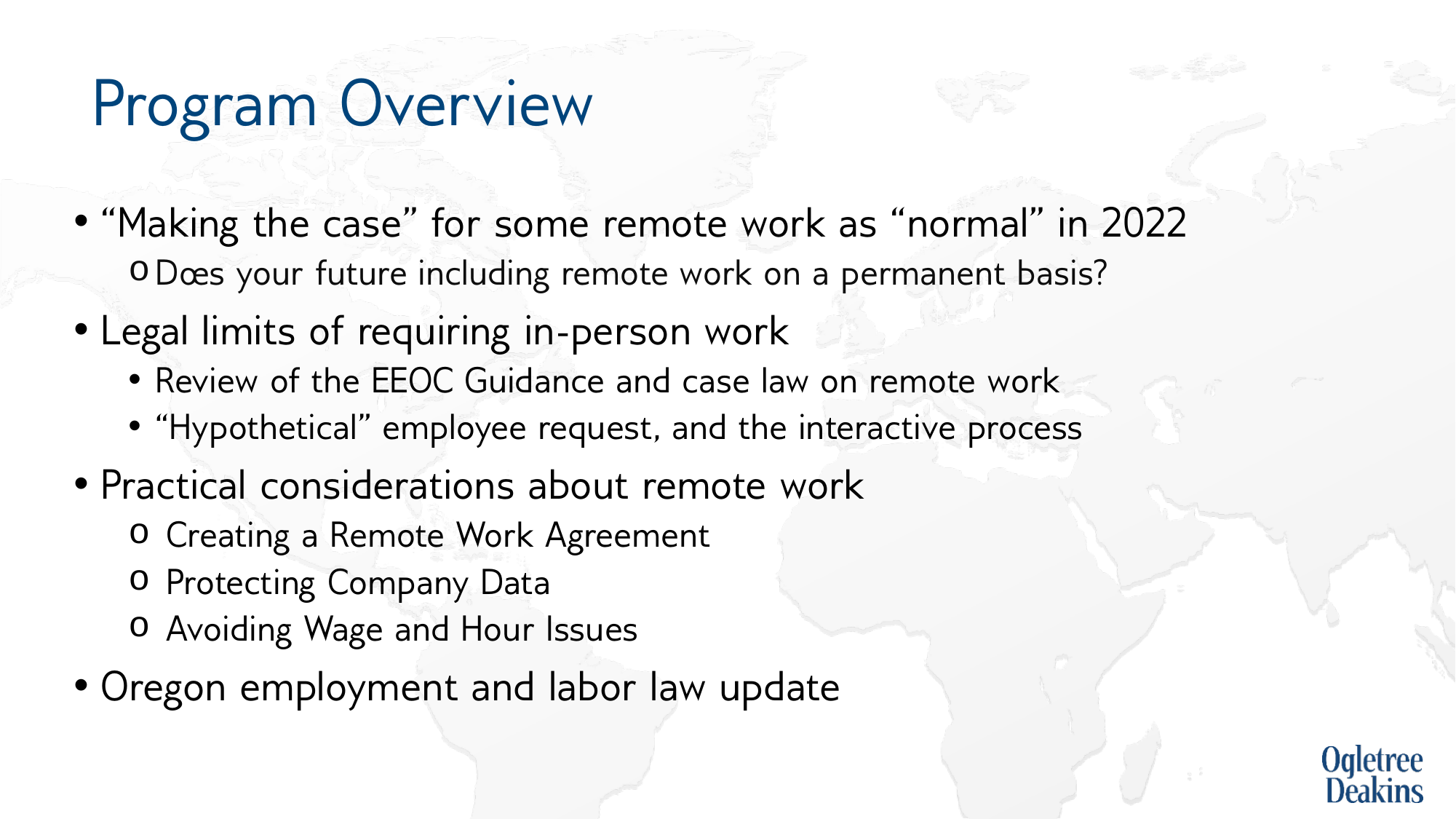

# Program Overview
“Making the case” for some remote work as “normal” in 2022
Does your future including remote work on a permanent basis?
Legal limits of requiring in-person work
Review of the EEOC Guidance and case law on remote work
“Hypothetical” employee request, and the interactive process
Practical considerations about remote work
 Creating a Remote Work Agreement
 Protecting Company Data
 Avoiding Wage and Hour Issues
Oregon employment and labor law update